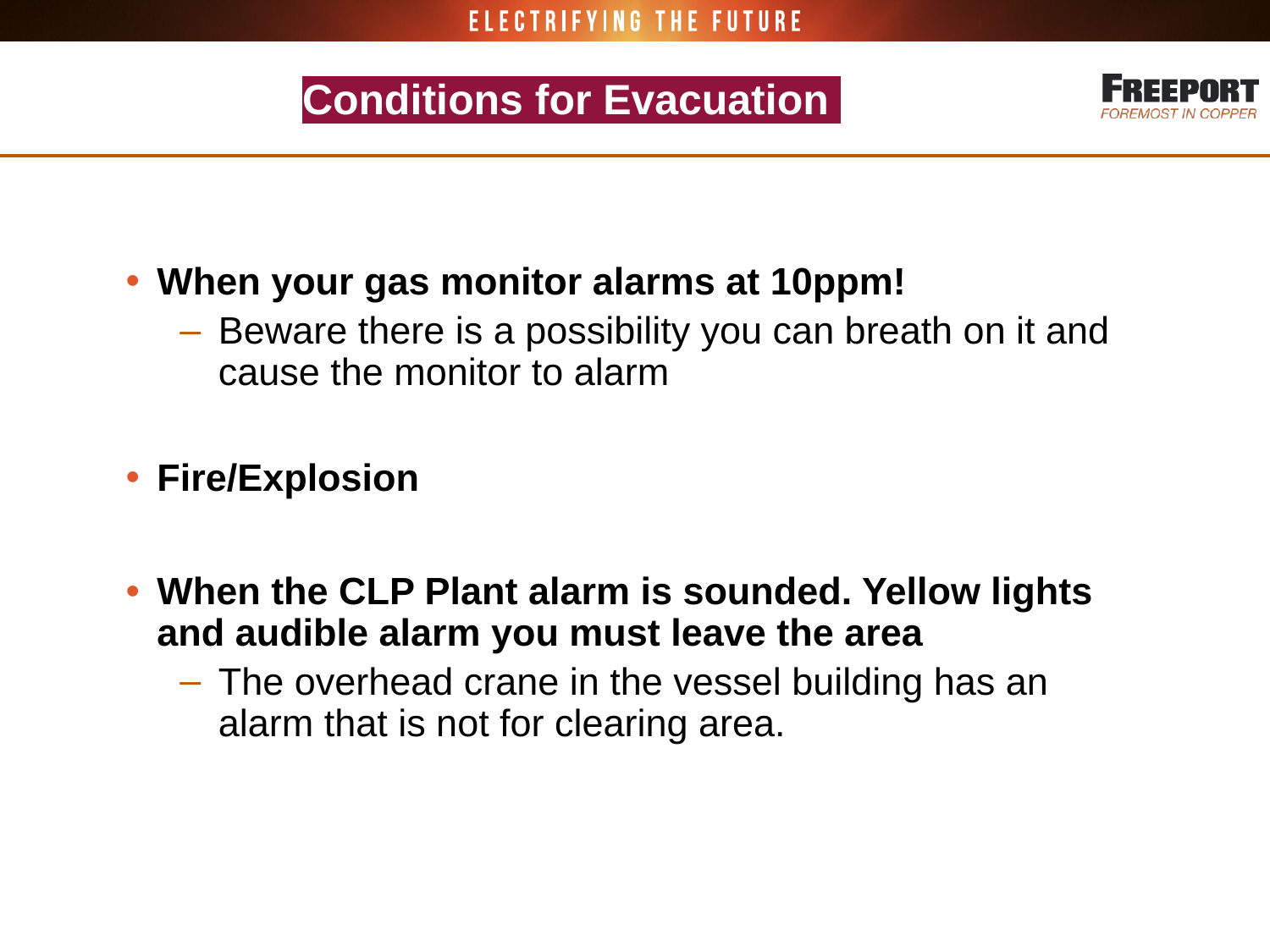

# Conditions for Evacuation
When your gas monitor alarms at 10ppm!
Beware there is a possibility you can breath on it and cause the monitor to alarm

Fire/Explosion

When the CLP Plant alarm is sounded. Yellow lights and audible alarm you must leave the area
The overhead crane in the vessel building has an alarm that is not for clearing area.

17